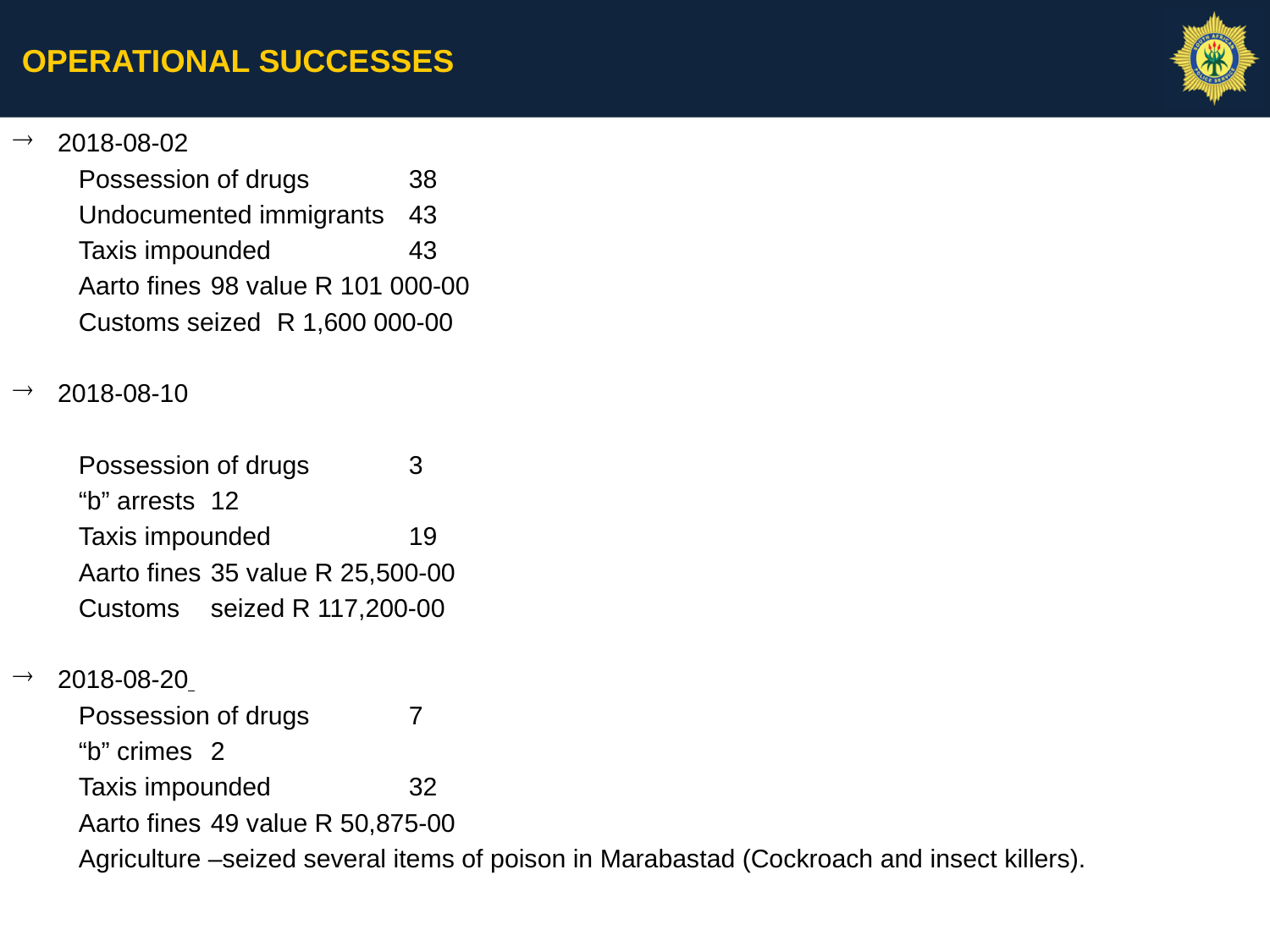

# OPERATIONAL SUCCESSES
2018-08-02
	Possession of drugs 				38
	Undocumented immigrants 		43
	Taxis impounded 				43
	Aarto fines 					98 value R 101 000-00
	Customs seized 					R 1,600 000-00

2018-08-10

	Possession of drugs 				3
	“b” arrests 					12
	Taxis impounded 				19
	Aarto fines 					35 value R 25,500-00
	Customs 						seized R 117,200-00

2018-08-20
	Possession of drugs 				7
	“b” crimes 						2
	Taxis impounded 				32
	Aarto fines 					49 value R 50,875-00
	Agriculture –seized several items of poison in Marabastad (Cockroach and insect killers).